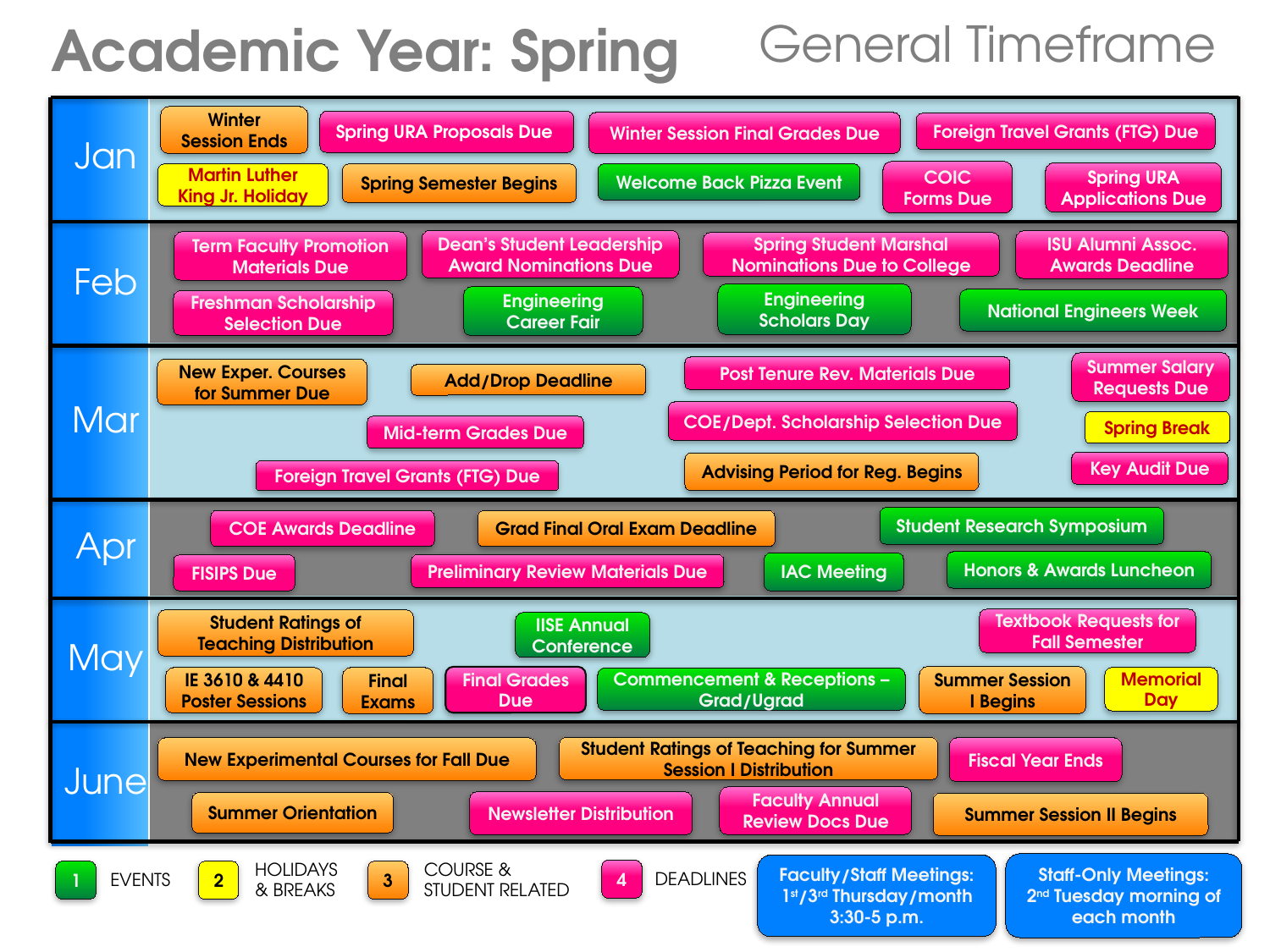

General Timeframe
Academic Year: Spring
| Jan |
| --- |
| Feb |
| Mar |
| Apr |
| May |
| June |
|  |
| --- |
|  |
|  |
|  |
|  |
|  |
|  |
Winter Session Ends
Spring URA Proposals Due
Winter Session Final Grades Due
Foreign Travel Grants (FTG) Due
COIC Forms Due
Spring URA Applications Due
Martin Luther King Jr. Holiday
Spring Semester Begins
Welcome Back Pizza Event
Dean’s Student Leadership Award Nominations Due
ISU Alumni Assoc. Awards Deadline
Term Faculty Promotion Materials Due
Spring Student Marshal Nominations Due to College
Engineering Scholars Day
Engineering Career Fair
National Engineers Week
Freshman Scholarship Selection Due
Summer Salary Requests Due
Post Tenure Rev. Materials Due
New Exper. Courses for Summer Due
Add/Drop Deadline
COE/Dept. Scholarship Selection Due
Spring Break
Mid-term Grades Due
Key Audit Due
Advising Period for Reg. Begins
Foreign Travel Grants (FTG) Due
Student Research Symposium
COE Awards Deadline
Grad Final Oral Exam Deadline
Honors & Awards Luncheon
IAC Meeting
Preliminary Review Materials Due
FISIPS Due
Textbook Requests for Fall Semester
Student Ratings of Teaching Distribution
IISE Annual Conference
Summer Session I Begins
Final Grades Due
Memorial Day
IE 3610 & 4410 Poster Sessions
Final Exams
Commencement & Receptions – Grad/Ugrad
Student Ratings of Teaching for Summer Session I Distribution
New Experimental Courses for Fall Due
Fiscal Year Ends
Faculty Annual Review Docs Due
Newsletter Distribution
Summer Orientation
Summer Session II Begins
Holidays
& Breaks
2
Course &
STUDENT RELATED
3
Faculty/Staff Meetings:
1st/3rd Thursday/month
3:30-5 p.m.
4
Deadlines
1
events
Staff-Only Meetings:
2nd Tuesday morning of each month